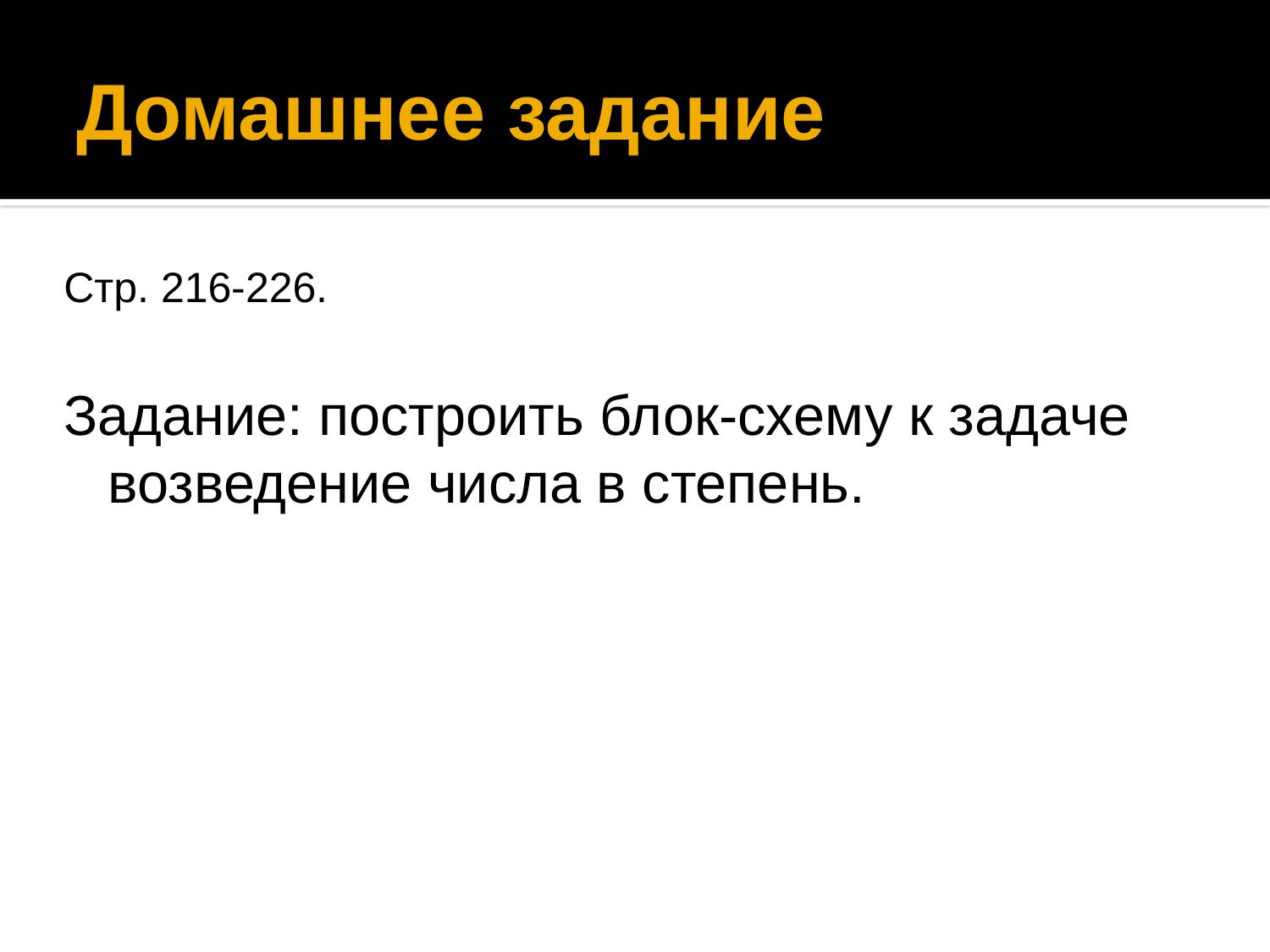

Рис. 1.25. Пример иерархической файловой системы
Рис. 1.25. Пример иерархической файловой системы
Рис. 1.25. Пример иерархической файловой системы
Рис. 1.25. Пример иерархической файловой системы

# Домашнее задание
Стр. 216-226.

Задание: построить блок-схему к задаче возведение числа в степень.